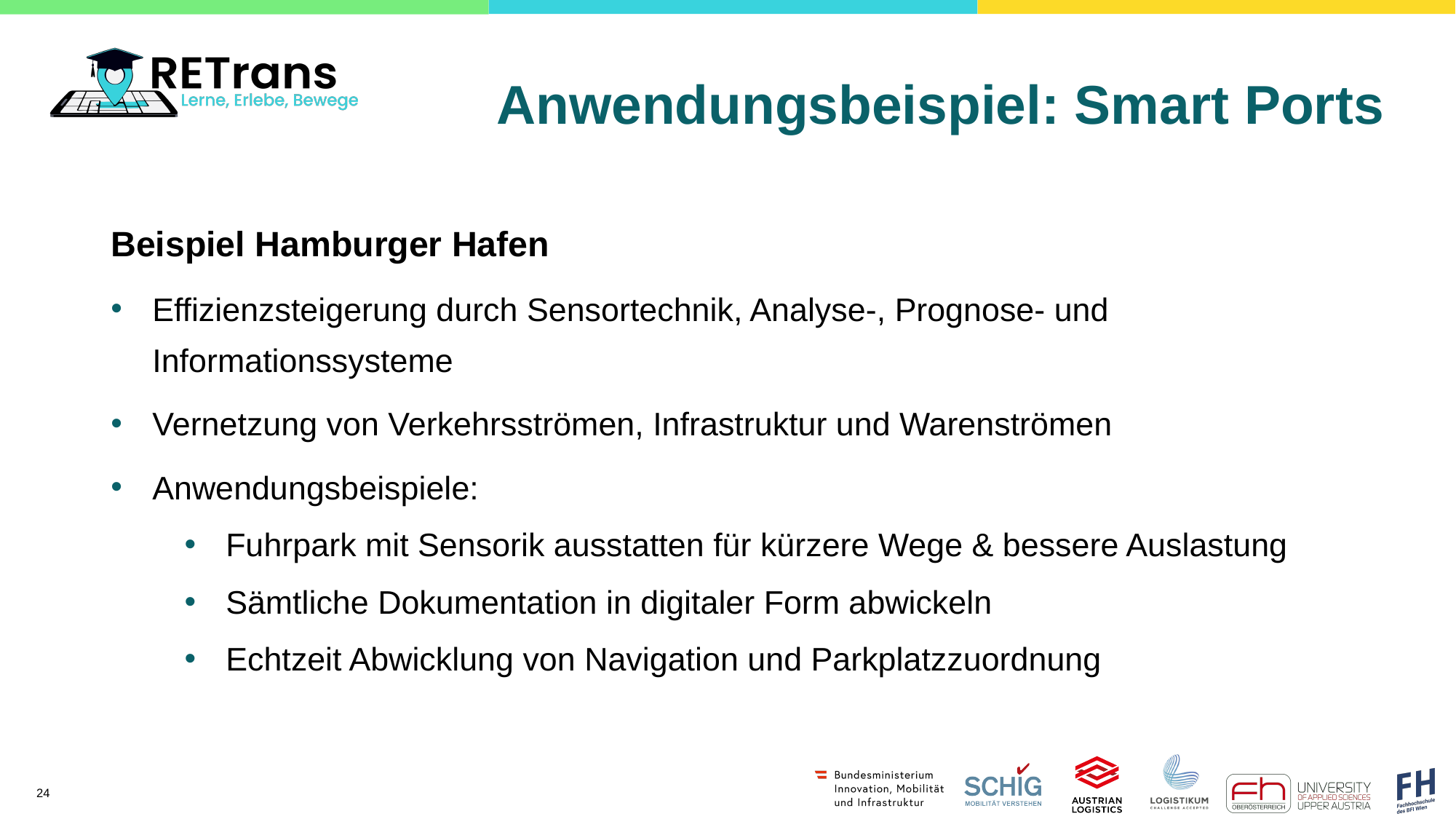

# Anwendungsbeispiel: Smart Ports
Beispiel Hamburger Hafen
Effizienzsteigerung durch Sensortechnik, Analyse-, Prognose- und Informationssysteme
Vernetzung von Verkehrsströmen, Infrastruktur und Warenströmen
Anwendungsbeispiele:
Fuhrpark mit Sensorik ausstatten für kürzere Wege & bessere Auslastung
Sämtliche Dokumentation in digitaler Form abwickeln
Echtzeit Abwicklung von Navigation und Parkplatzzuordnung